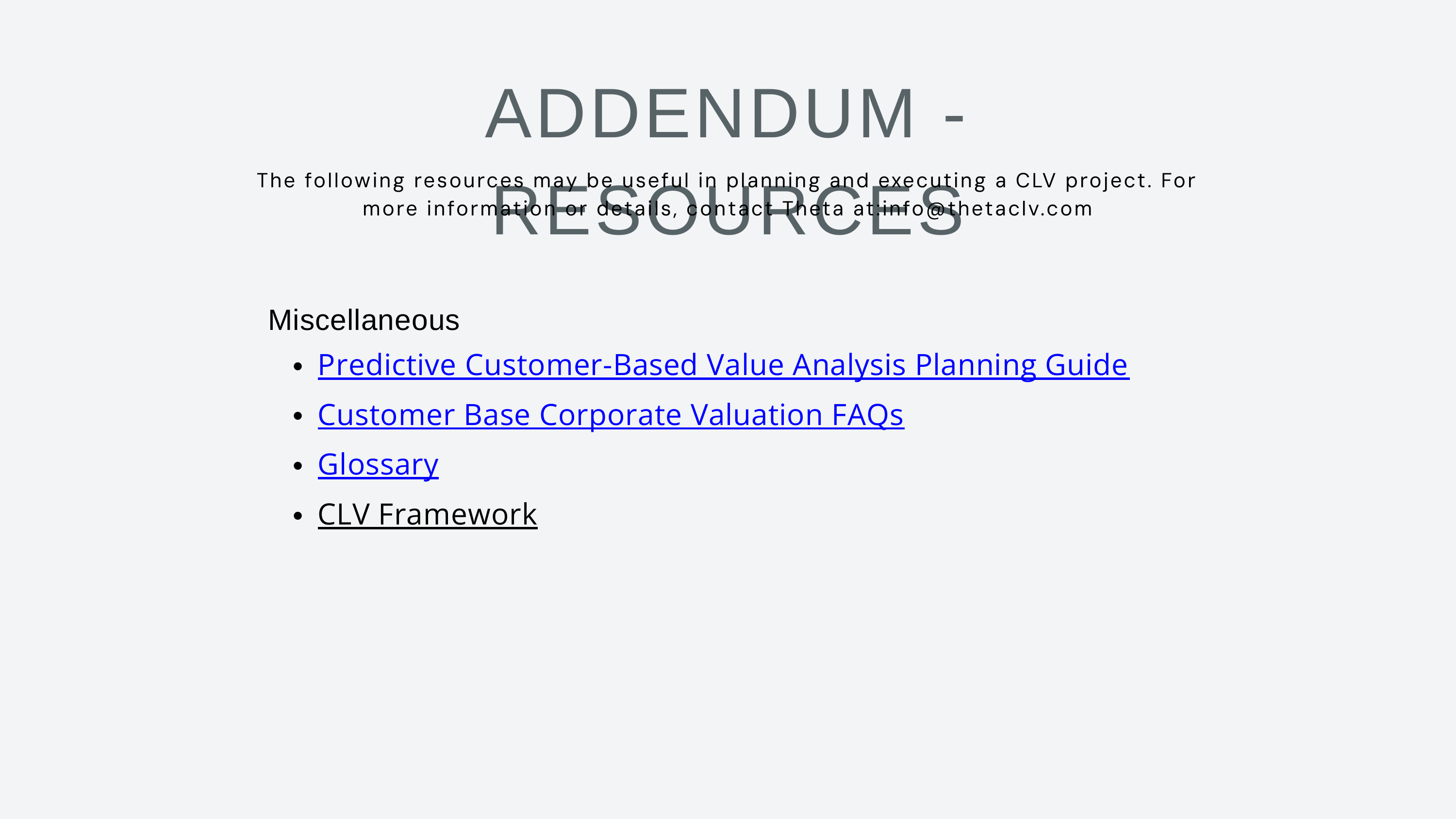

ADDENDUM - RESOURCES
The following resources may be useful in planning and executing a CLV project. For more information or details, contact Theta at:info@thetaclv.com
Miscellaneous
Predictive Customer-Based Value Analysis Planning Guide
Customer Base Corporate Valuation FAQs
Glossary
CLV Framework